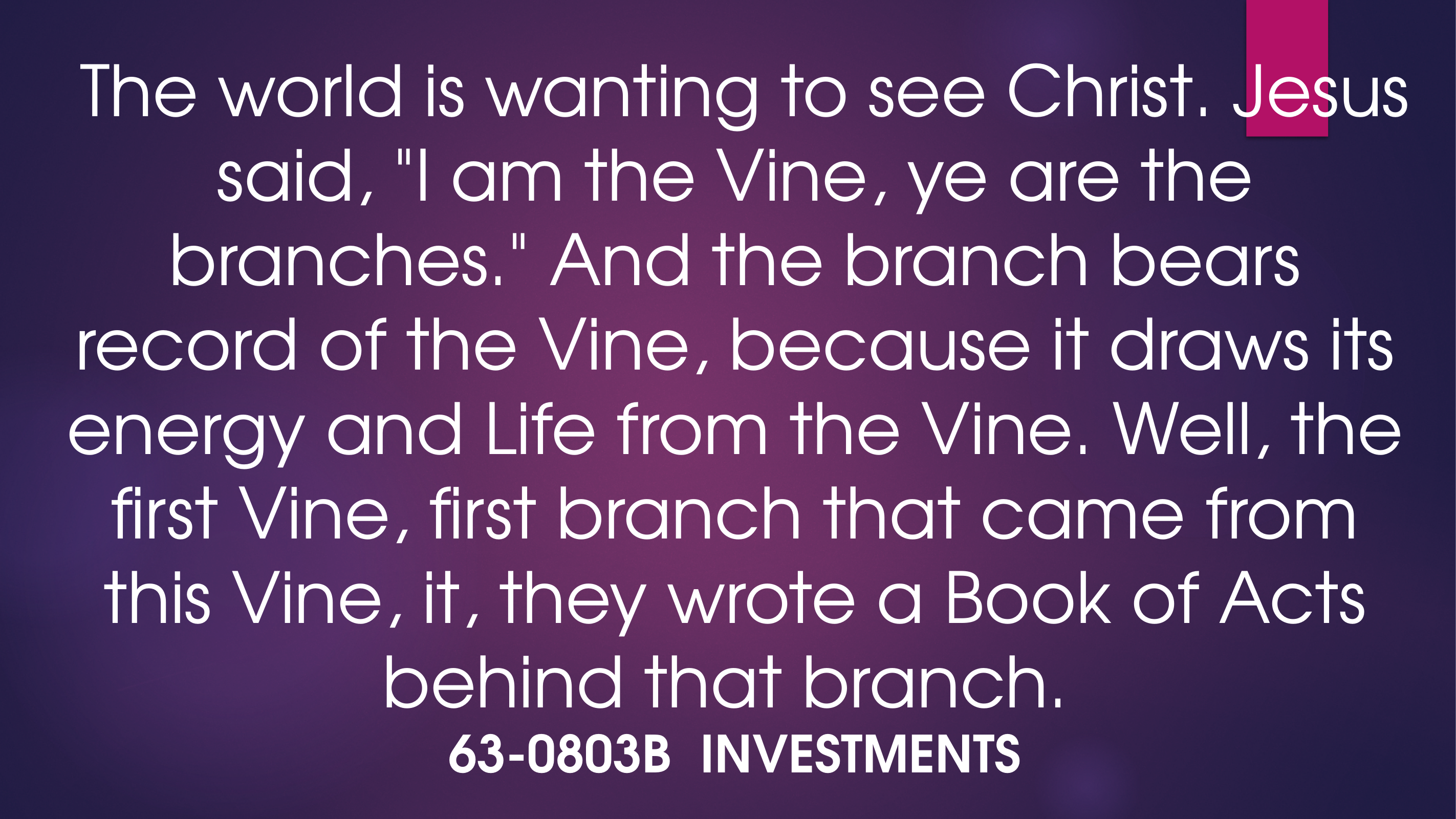

The world is wanting to see Christ. Jesus said, "I am the Vine, ye are the branches." And the branch bears record of the Vine, because it draws its energy and Life from the Vine. Well, the first Vine, first branch that came from this Vine, it, they wrote a Book of Acts behind that branch.
63-0803B  INVESTMENTS